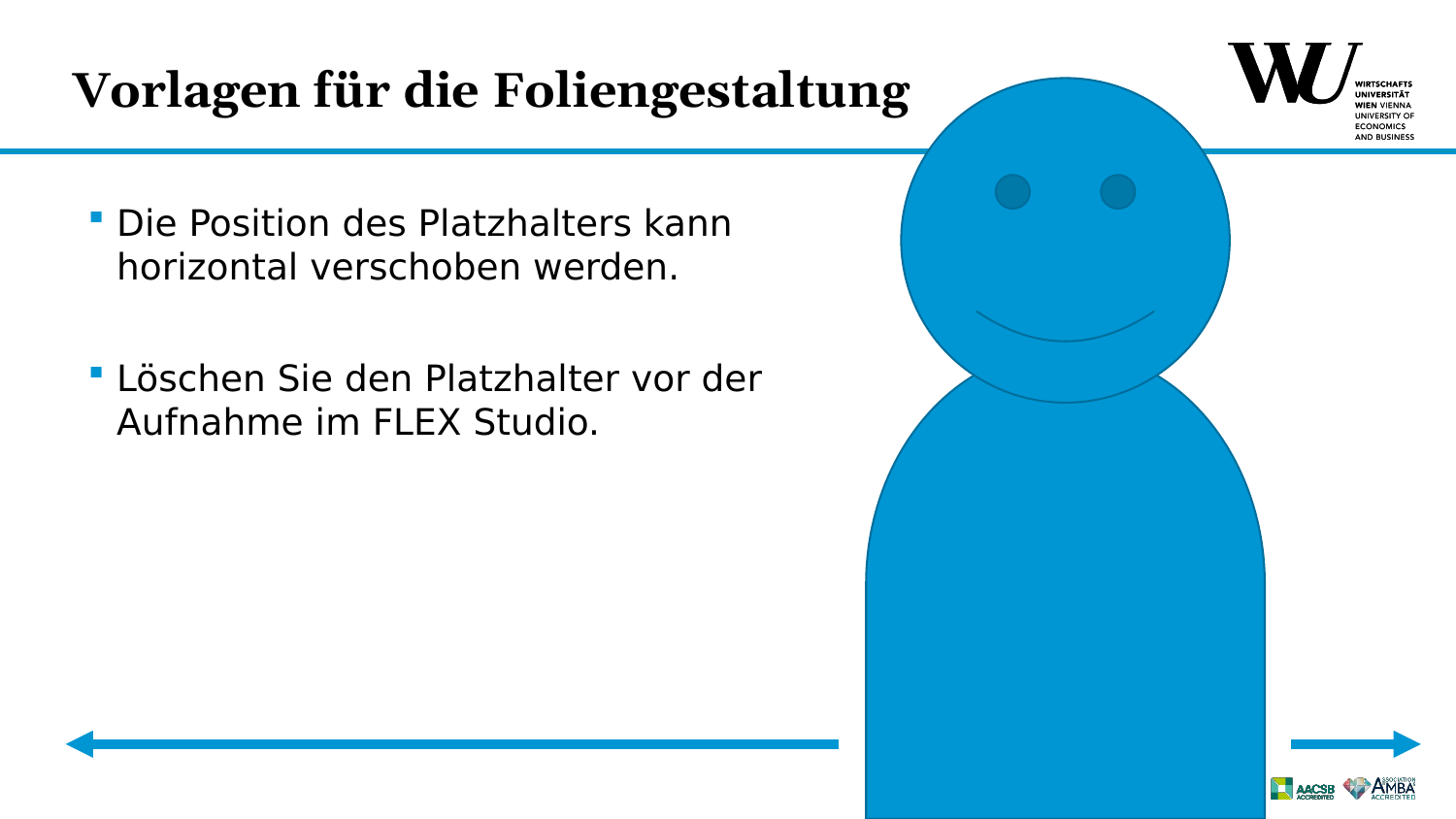

# Vorlagen für die Foliengestaltung

Die Position des Platzhalters kann horizontal verschoben werden.

Löschen Sie den Platzhalter vor der Aufnahme im FLEX Studio.